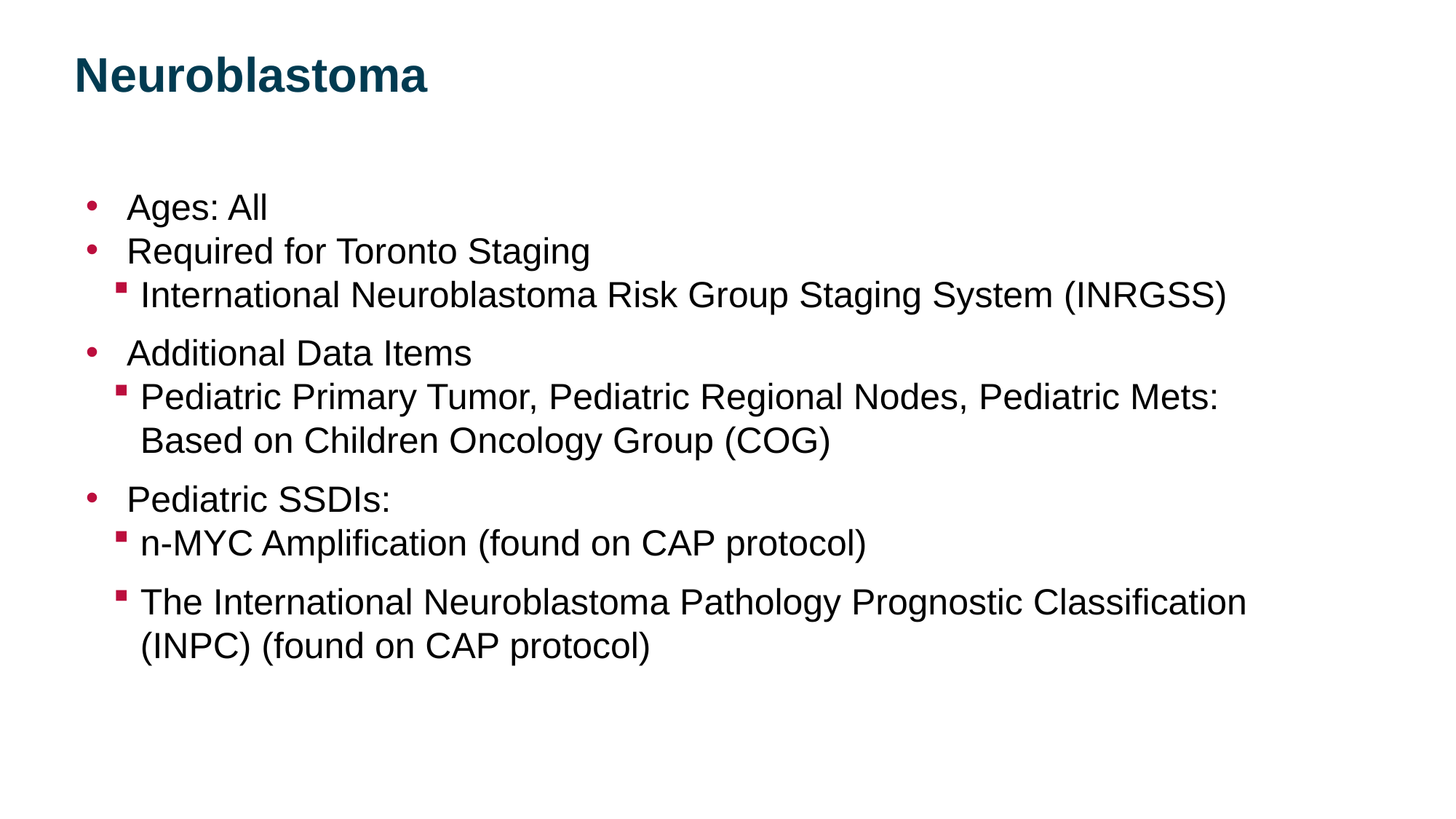

Neuroblastoma
Ages: All
Required for Toronto Staging
International Neuroblastoma Risk Group Staging System (INRGSS)
Additional Data Items
Pediatric Primary Tumor, Pediatric Regional Nodes, Pediatric Mets: Based on Children Oncology Group (COG)
Pediatric SSDIs:
n-MYC Amplification (found on CAP protocol)
The International Neuroblastoma Pathology Prognostic Classification (INPC) (found on CAP protocol)